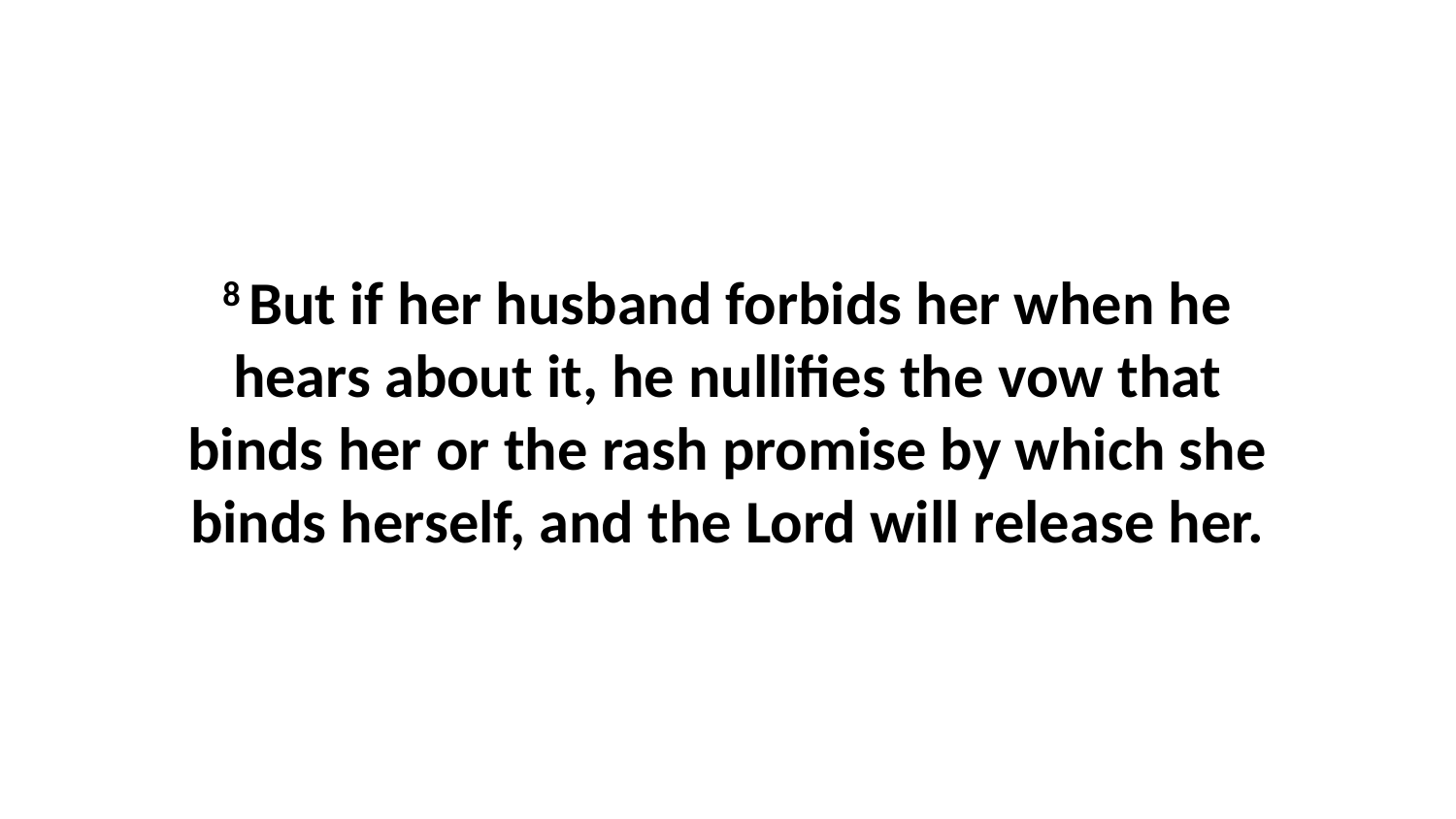

8 But if her husband forbids her when he hears about it, he nullifies the vow that binds her or the rash promise by which she binds herself, and the Lord will release her.